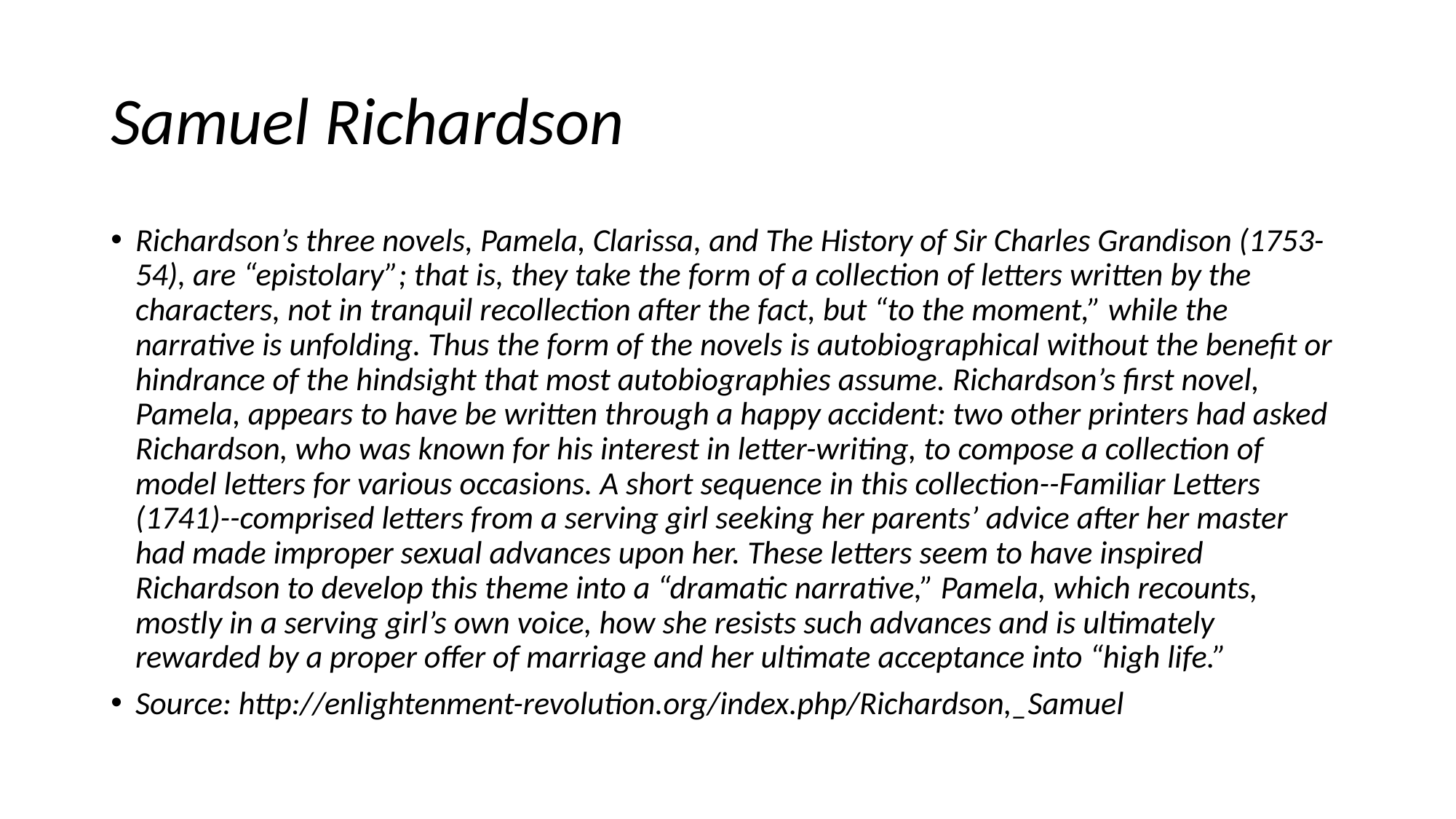

# Samuel Richardson
Richardson’s three novels, Pamela, Clarissa, and The History of Sir Charles Grandison (1753-54), are “epistolary”; that is, they take the form of a collection of letters written by the characters, not in tranquil recollection after the fact, but “to the moment,” while the narrative is unfolding. Thus the form of the novels is autobiographical without the benefit or hindrance of the hindsight that most autobiographies assume. Richardson’s first novel, Pamela, appears to have be written through a happy accident: two other printers had asked Richardson, who was known for his interest in letter-writing, to compose a collection of model letters for various occasions. A short sequence in this collection--Familiar Letters (1741)--comprised letters from a serving girl seeking her parents’ advice after her master had made improper sexual advances upon her. These letters seem to have inspired Richardson to develop this theme into a “dramatic narrative,” Pamela, which recounts, mostly in a serving girl’s own voice, how she resists such advances and is ultimately rewarded by a proper offer of marriage and her ultimate acceptance into “high life.”
Source: http://enlightenment-revolution.org/index.php/Richardson,_Samuel